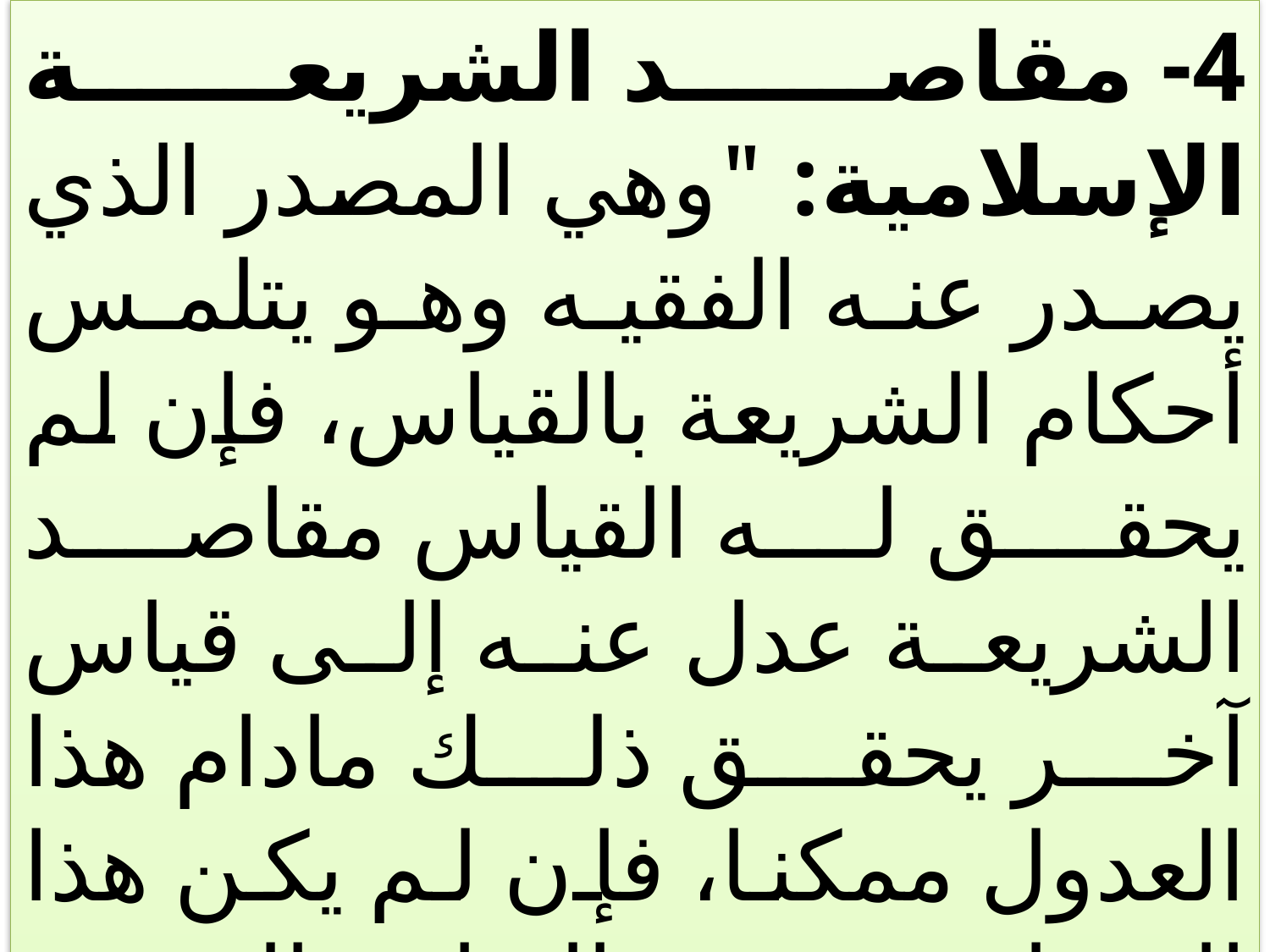

4- مقاصد الشريعة الإسلامية: "وهي المصدر الذي يصدر عنه الفقيه وهو يتلمس أحكام الشريعة بالقياس، فإن لم يحقق له القياس مقاصد الشريعة عدل عنه إلى قياس آخر يحقق ذلك مادام هذا العدول ممكنا، فإن لم يكن هذا العدول هجر القياس إلى الاستحسان".